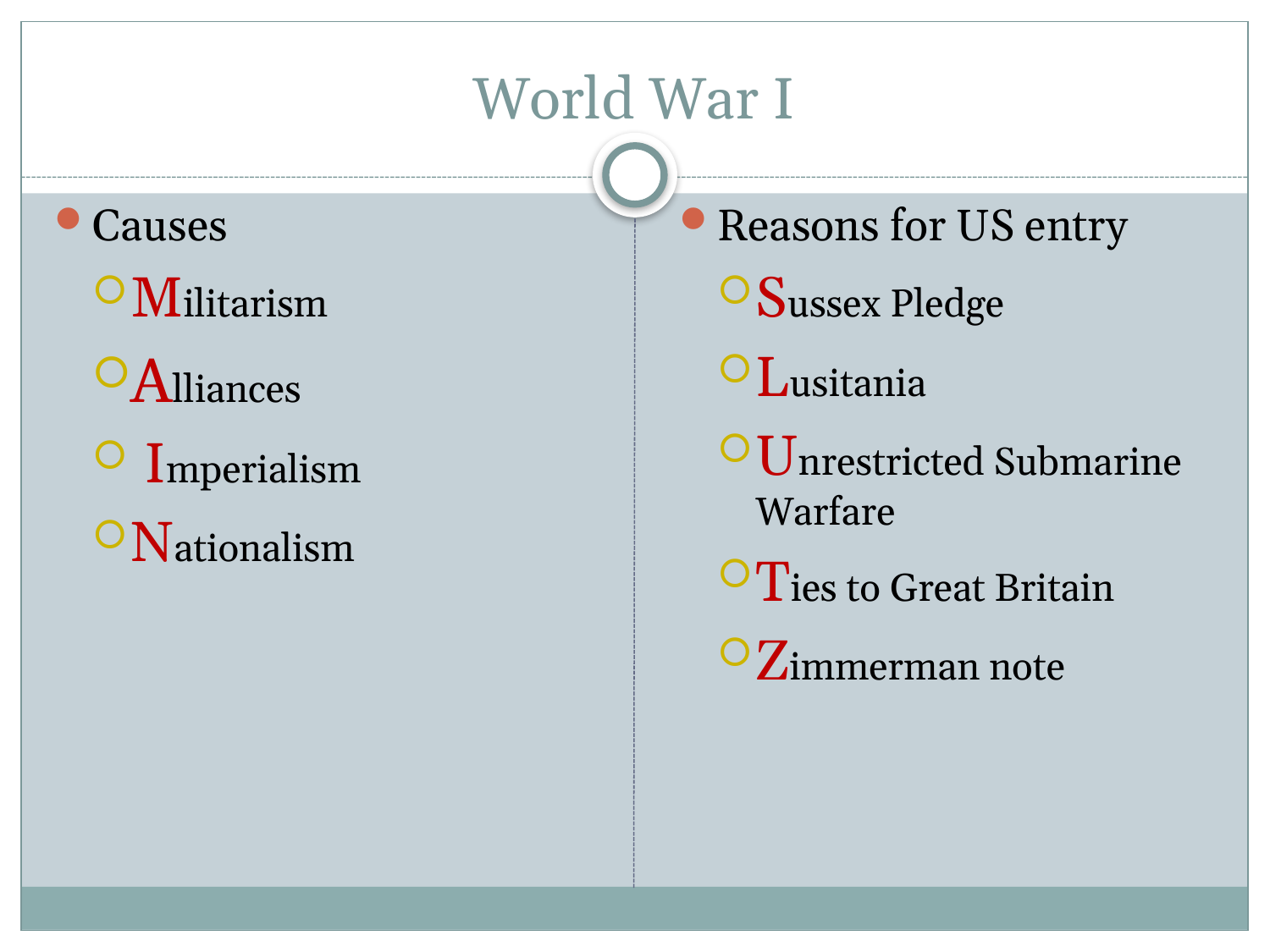

# World War I
Causes
Militarism
Alliances
 Imperialism
Nationalism
Reasons for US entry
Sussex Pledge
Lusitania
Unrestricted Submarine Warfare
Ties to Great Britain
Zimmerman note